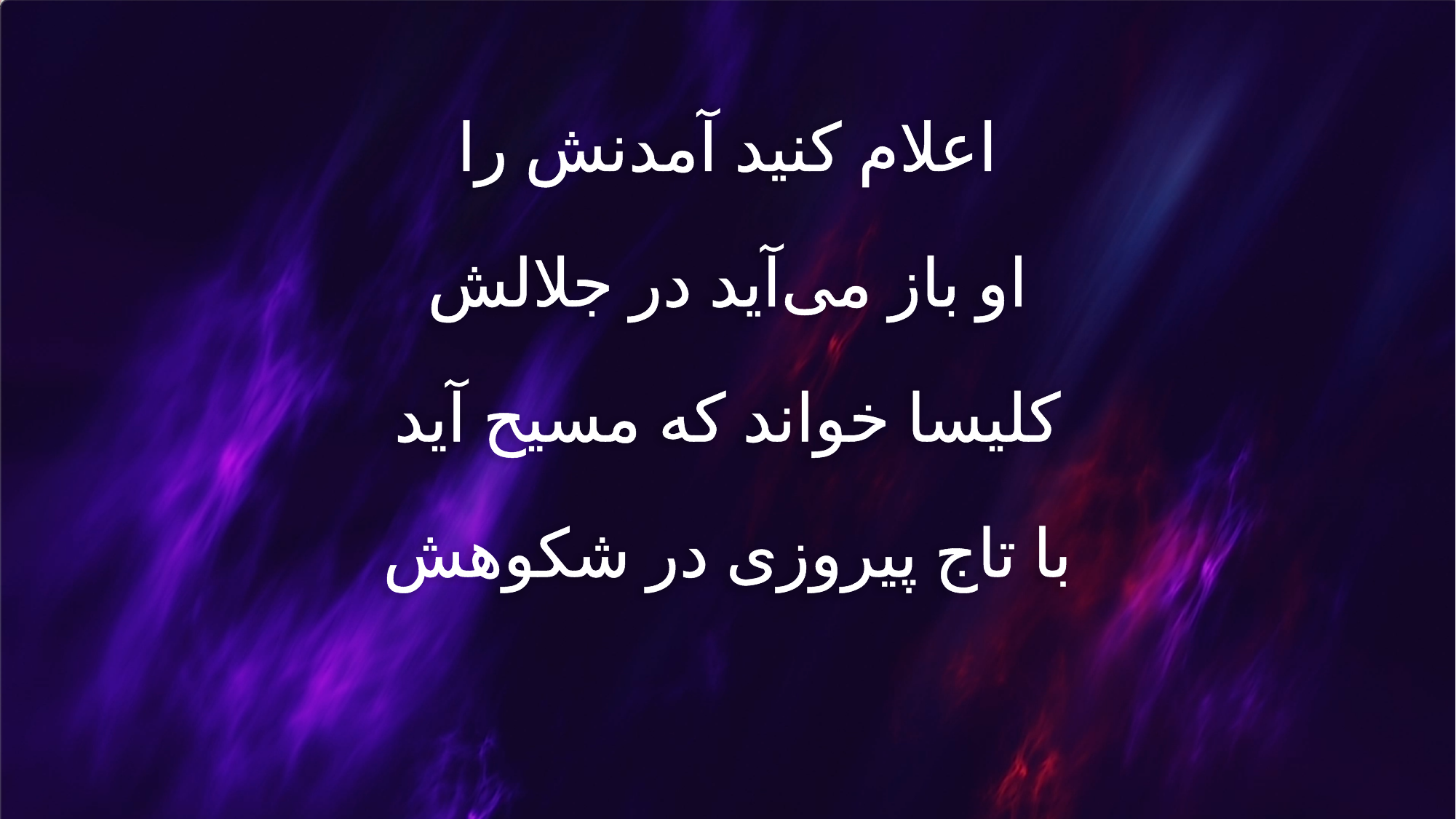

اعلام کنید آمدنش را
او باز می‌آید در جلالش
کلیسا خواند که مسیح آید
با تاج پیروزی در شکوهش